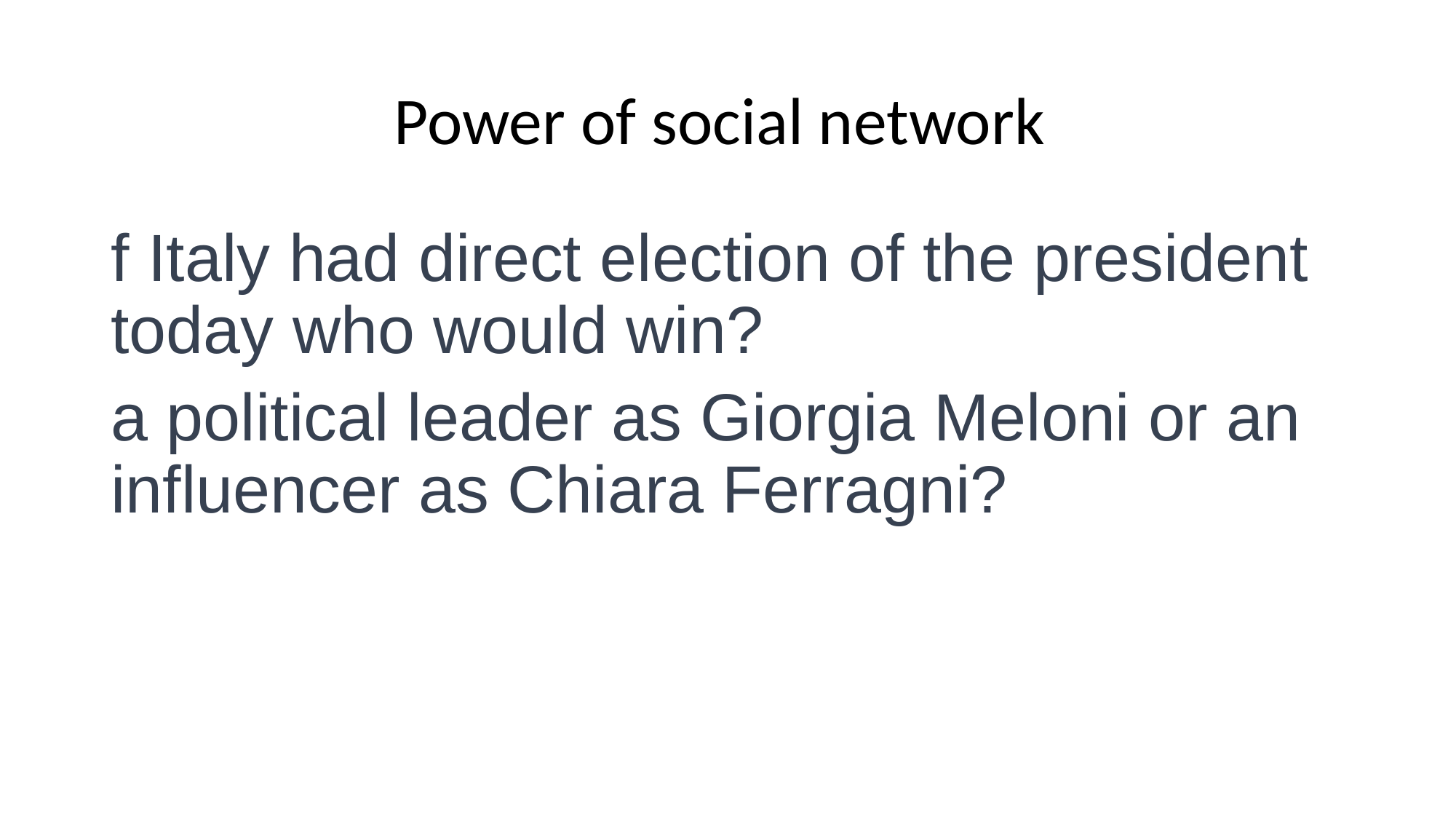

# Power of social network
f Italy had direct election of the president today who would win?
a political leader as Giorgia Meloni or an influencer as Chiara Ferragni?